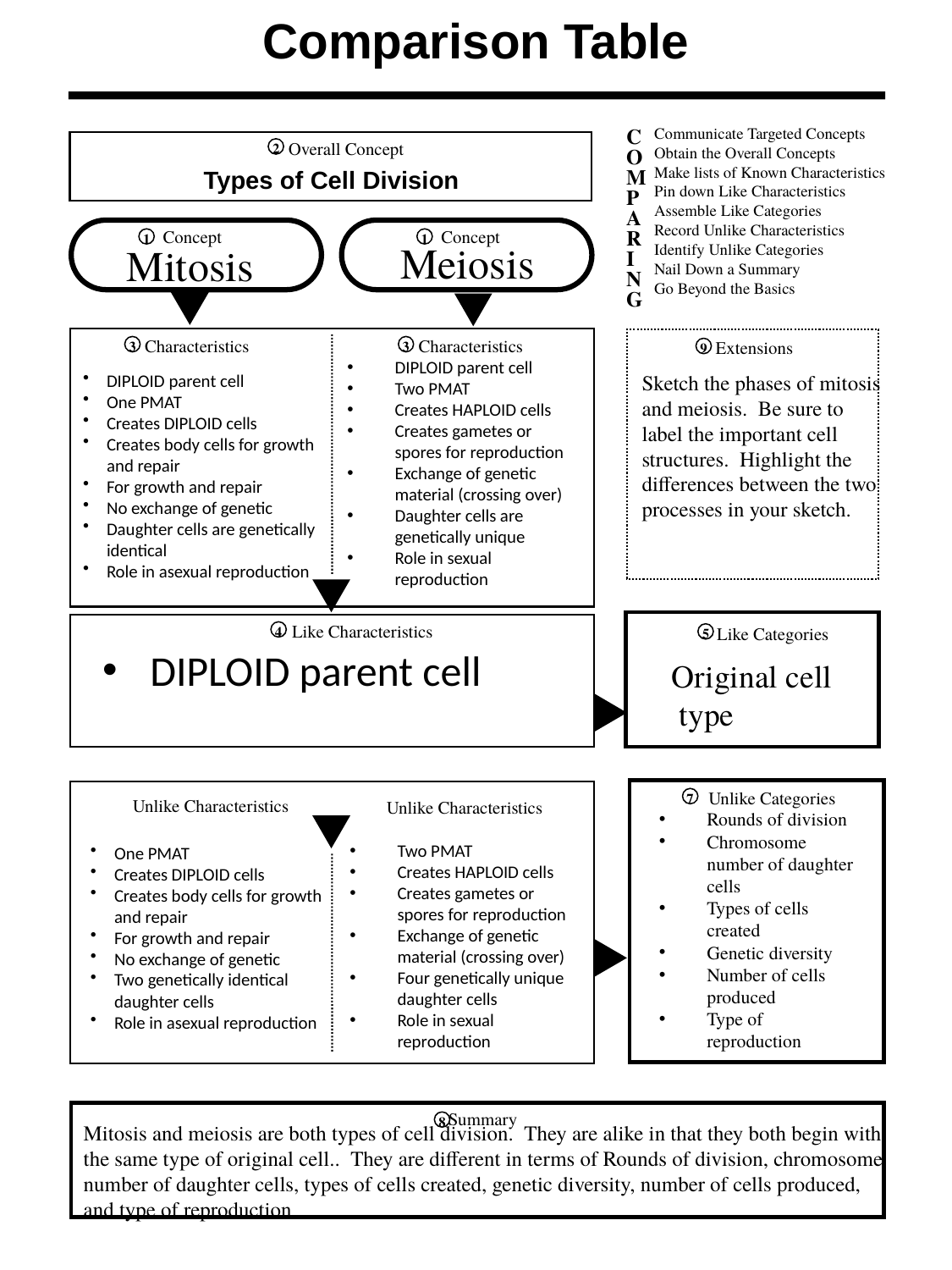

Comparison Table

C
O
M
P
A
R
I
N
G
Communicate Targeted Concepts
Obtain the Overall Concepts
Make lists of Known Characteristics
Pin down Like Characteristics
Assemble Like Categories
Record Unlike Characteristics
Identify Unlike Categories
Nail Down a Summary
Go Beyond the Basics
Overall Concept

2
Types of Cell Division

Concept
Concept

1
Meiosis
1
Mitosis

Characteristics
Characteristics

Extensions

3
3

9
DIPLOID parent cell
Two PMAT
Creates HAPLOID cells
Creates gametes or spores for reproduction
Exchange of genetic material (crossing over)
Daughter cells are genetically unique
Role in sexual reproduction

Sketch the phases of mitosis and meiosis.  Be sure to label the important cell structures.  Highlight the differences between the two processes in your sketch.
DIPLOID parent cell
One PMAT
Creates DIPLOID cells
Creates body cells for growth and repair
For growth and repair
No exchange of genetic
Daughter cells are genetically identical
Role in asexual reproduction

Like Characteristics

Like Categories

4

5
DIPLOID parent cell

Original cell  type

Unlike Categories

7
Unlike Characteristics
Unlike Characteristics
Rounds of division
Chromosome number of daughter cells
Types of cells created
Genetic diversity
Number of cells produced
Type of reproduction

Two PMAT
Creates HAPLOID cells
Creates gametes or spores for reproduction
Exchange of genetic material (crossing over)
Four genetically unique daughter cells
Role in sexual reproduction

One PMAT
Creates DIPLOID cells
Creates body cells for growth and repair
For growth and repair
No exchange of genetic
Two genetically identical daughter cells
Role in asexual reproduction

Summary

8
Mitosis and meiosis are both types of cell division.  They are alike in that they both begin with the same type of original cell..  They are different in terms of Rounds of division, chromosome number of daughter cells, types of cells created, genetic diversity, number of cells produced, and type of reproduction